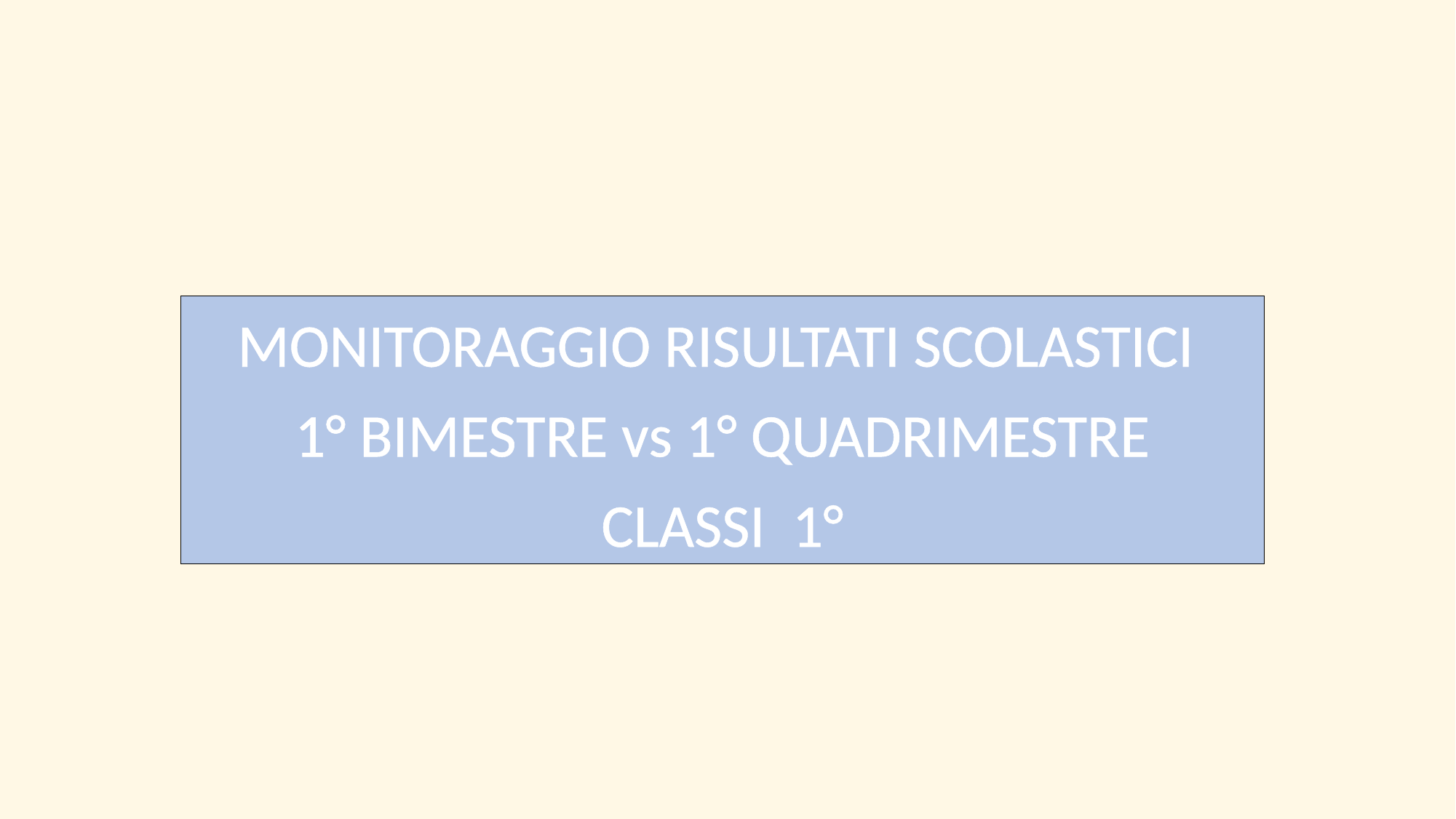

MONITORAGGIO RISULTATI SCOLASTICI
1° BIMESTRE vs 1° QUADRIMESTRE
CLASSI  1°